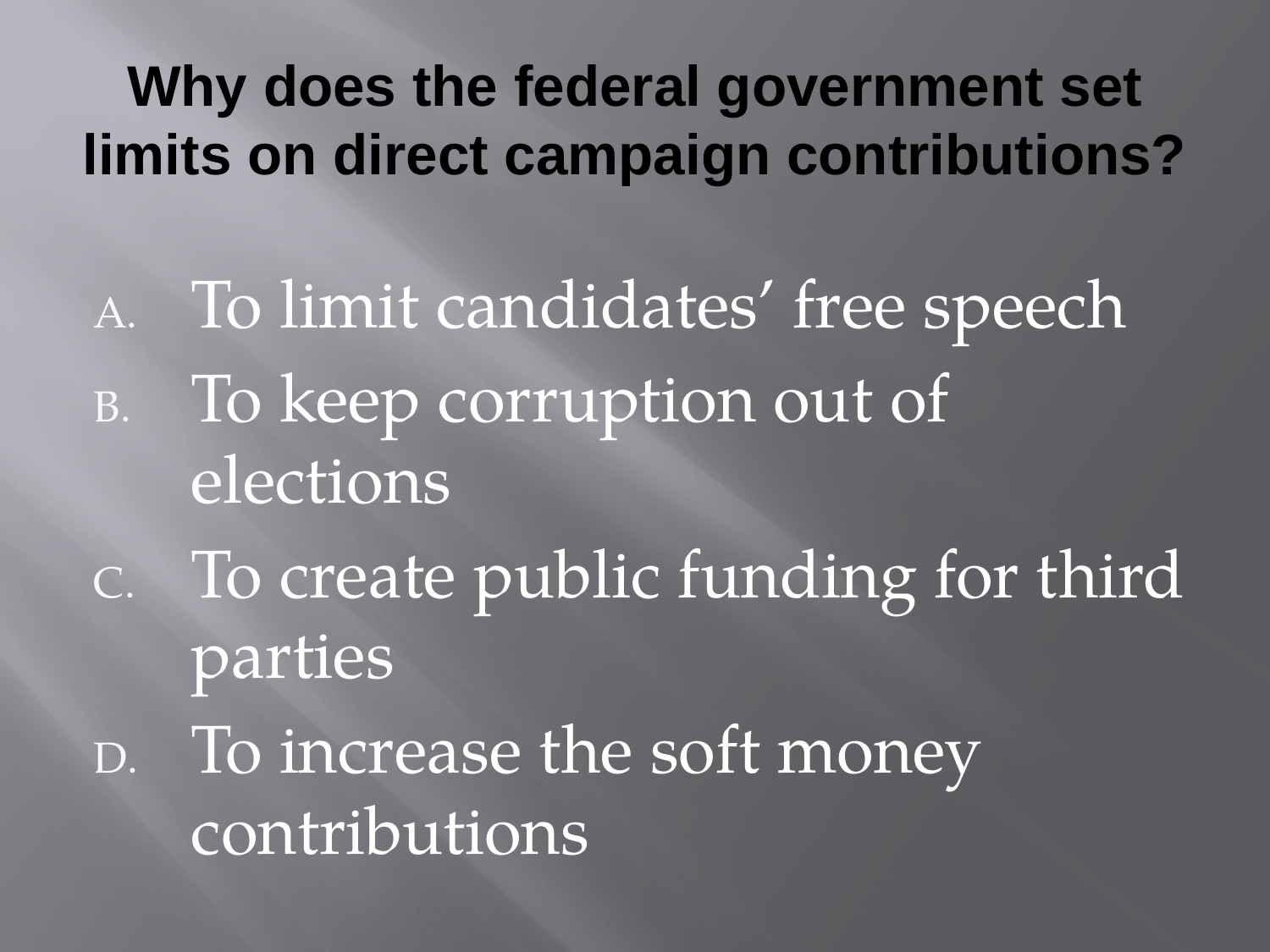

# Why does the federal government set limits on direct campaign contributions?
To limit candidates’ free speech
To keep corruption out of elections
To create public funding for third parties
To increase the soft money contributions